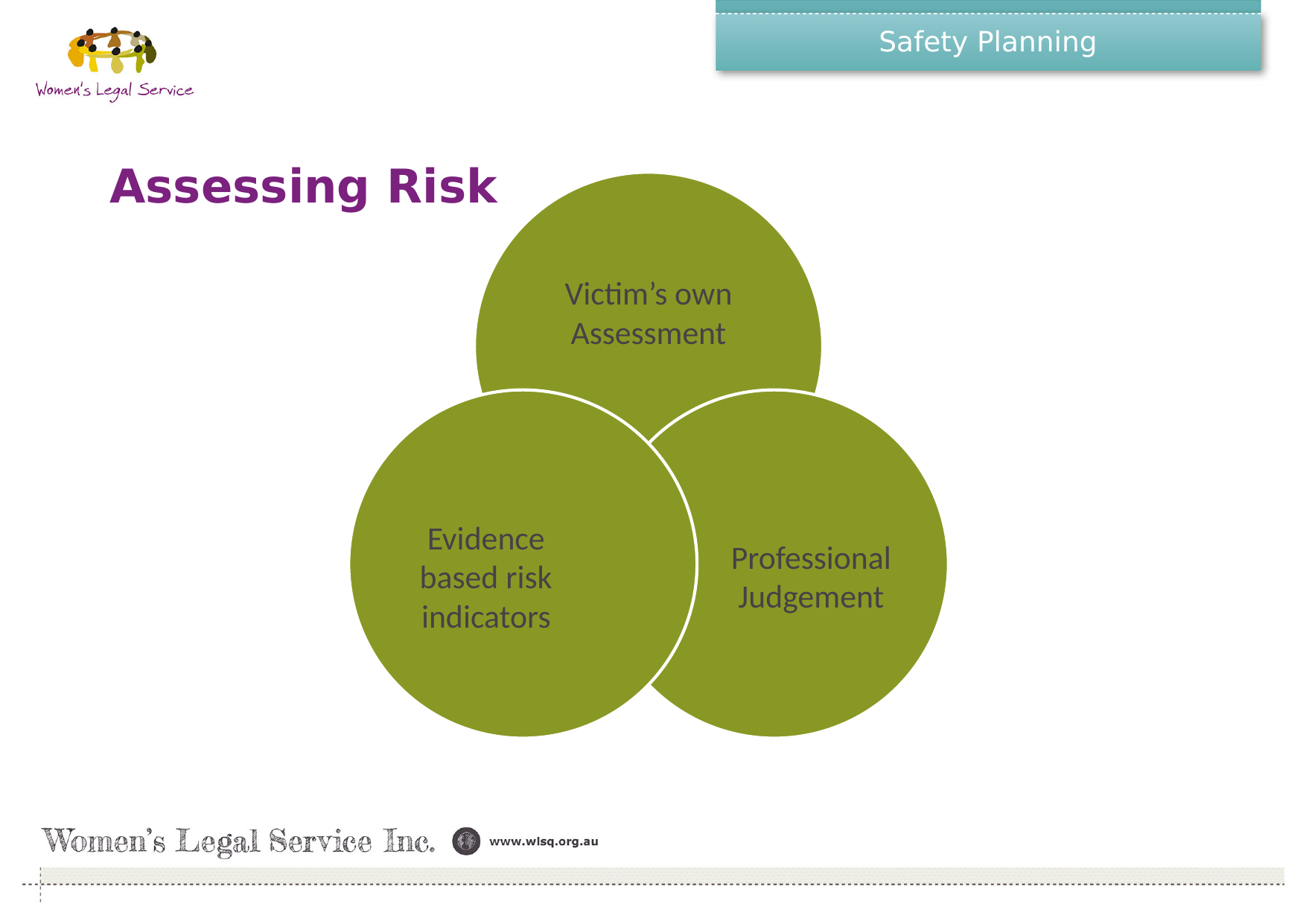

# Safety Planning
Assessing Risk
Victim’s own Assessment
Professional Judgement
Evidence based risk indicators